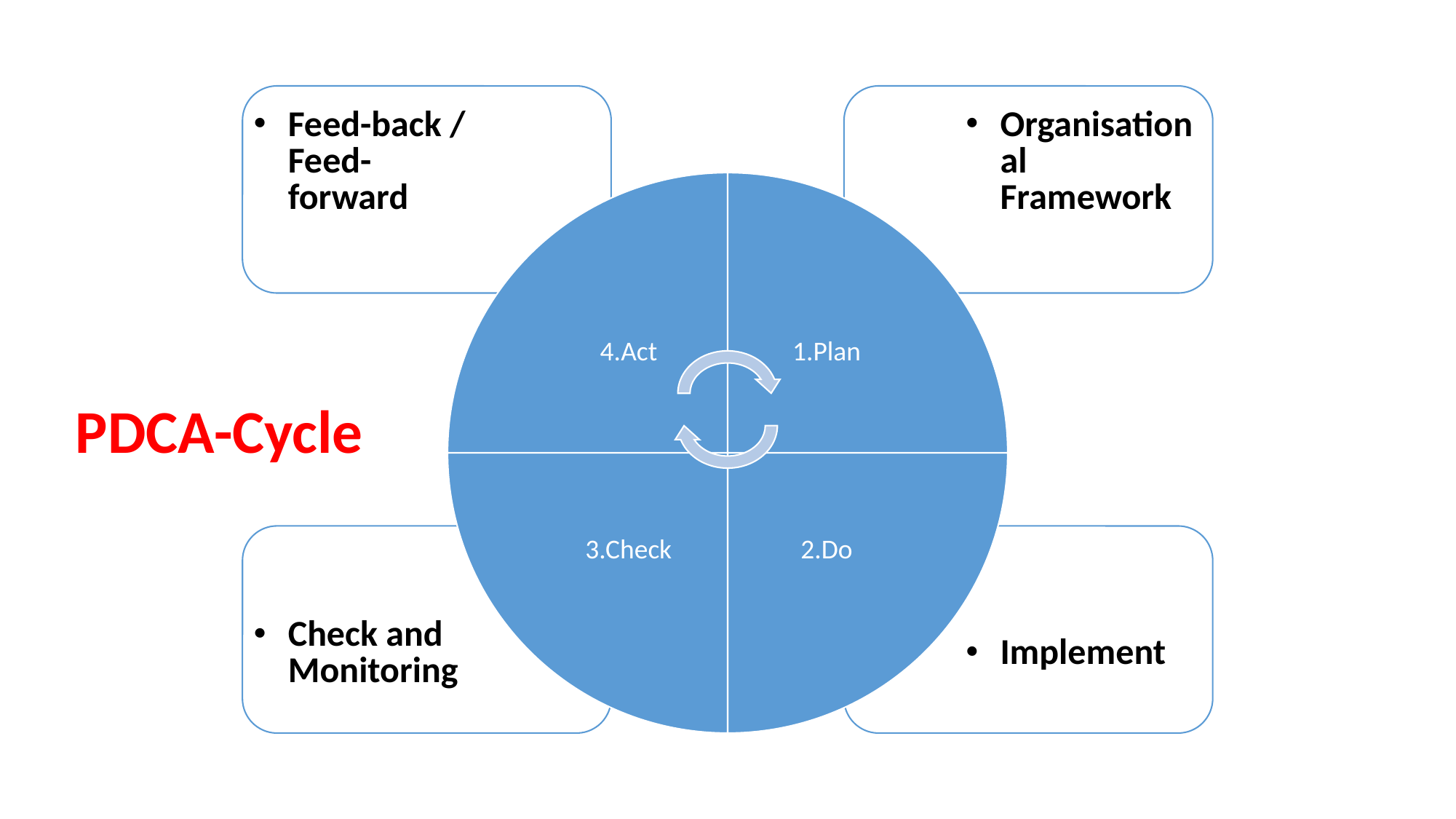

4.Act
Feed-back / Feed-forward
1.Plan
Organisational Framework
2.Do
Implement
3.Check
Check and Monitoring
PDCA-Cycle